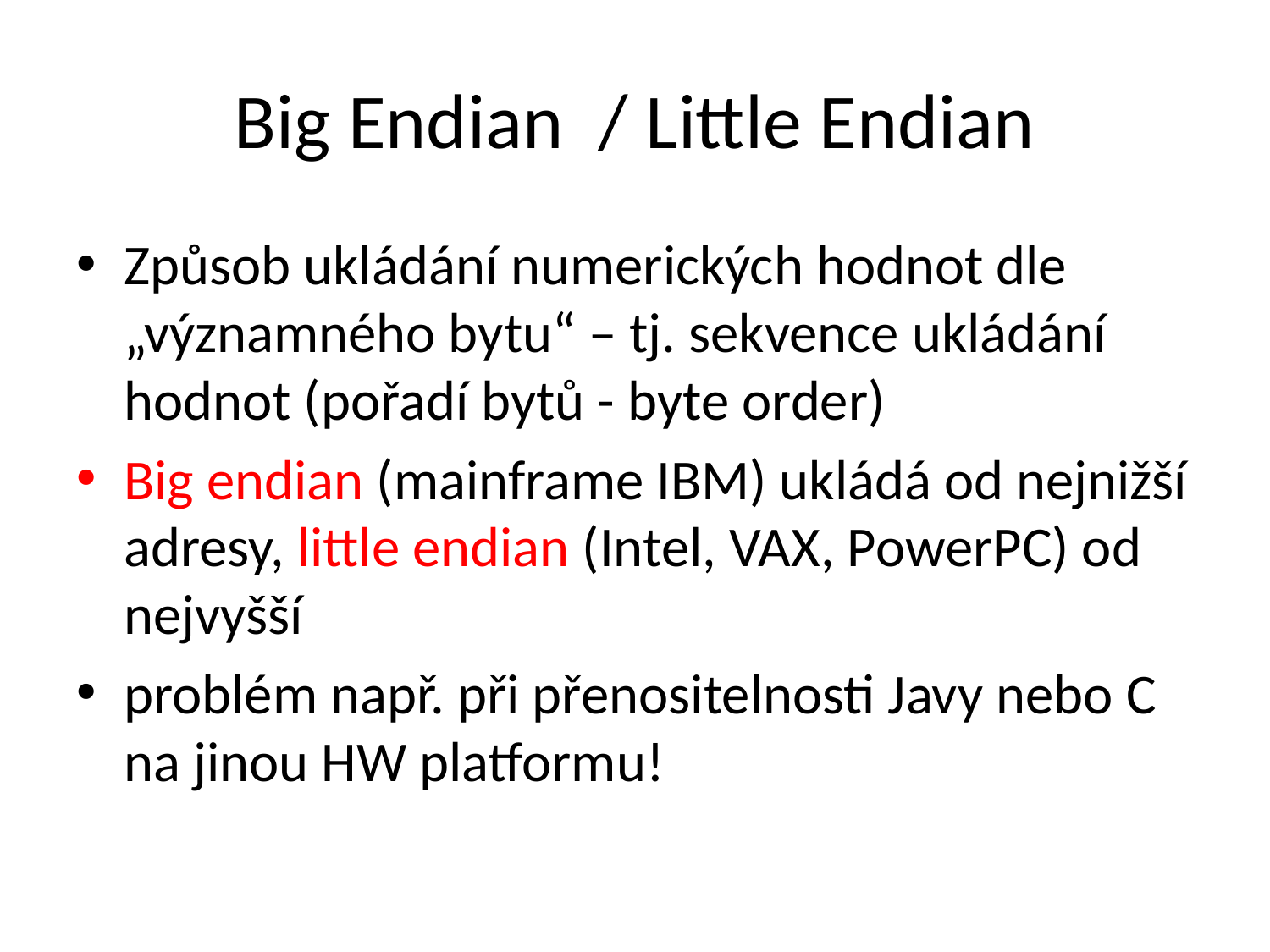

# Big Endian  / Little Endian
Způsob ukládání numerických hodnot dle „významného bytu“ – tj. sekvence ukládání hodnot (pořadí bytů - byte order)
Big endian (mainframe IBM) ukládá od nejnižší adresy, little endian (Intel, VAX, PowerPC) od nejvyšší
problém např. při přenositelnosti Javy nebo C na jinou HW platformu!